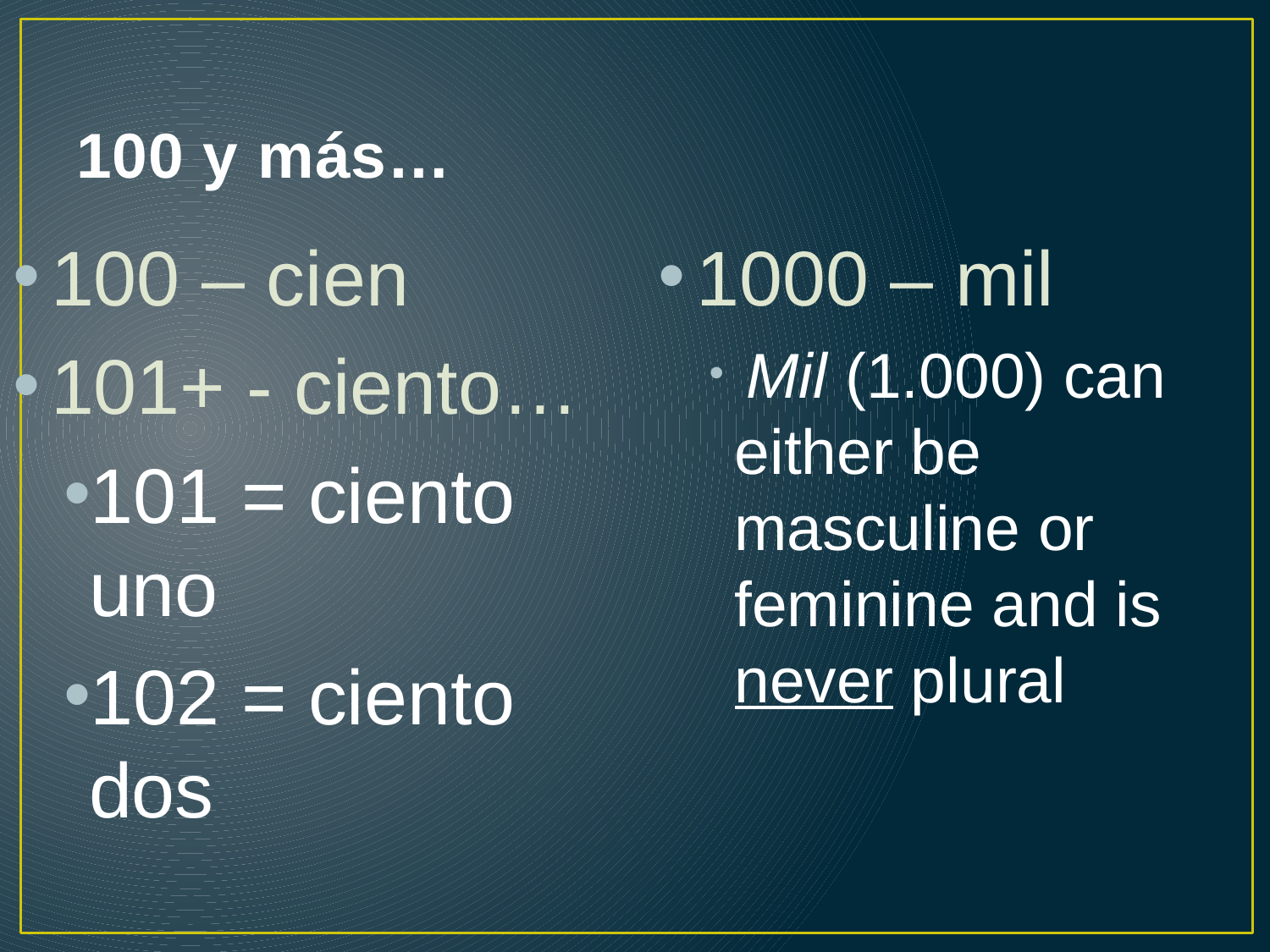

# 100 y más…
100 – cien
101+ - ciento…
101 = ciento uno
102 = ciento dos

1000 – mil
 Mil (1.000) can either be masculine or feminine and is never plural